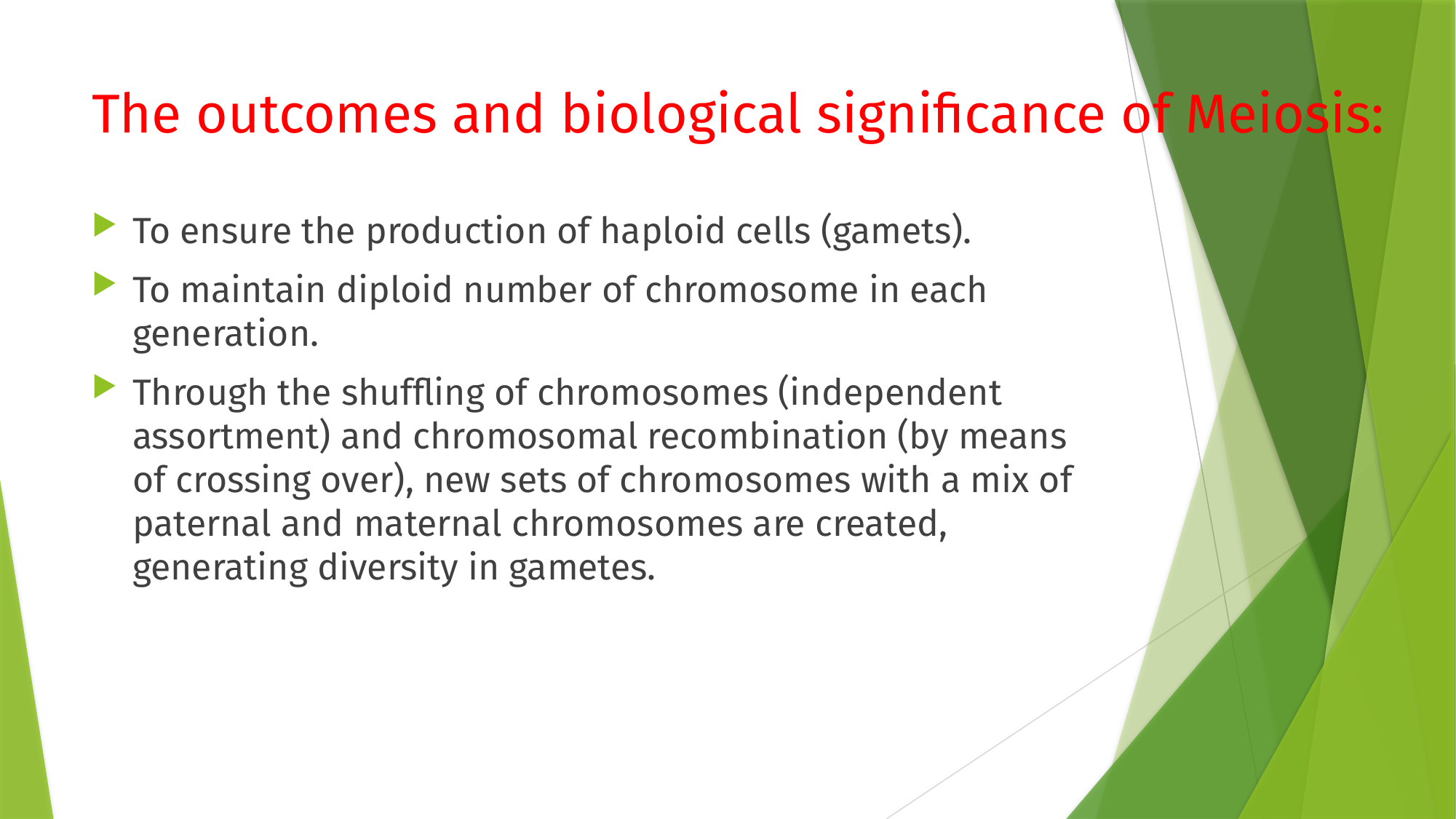

# The outcomes and biological significance of Meiosis:
To ensure the production of haploid cells (gamets).
To maintain diploid number of chromosome in each generation.
Through the shuffling of chromosomes (independent assortment) and chromosomal recombination (by means of crossing over), new sets of chromosomes with a mix of paternal and maternal chromosomes are created, generating diversity in gametes.